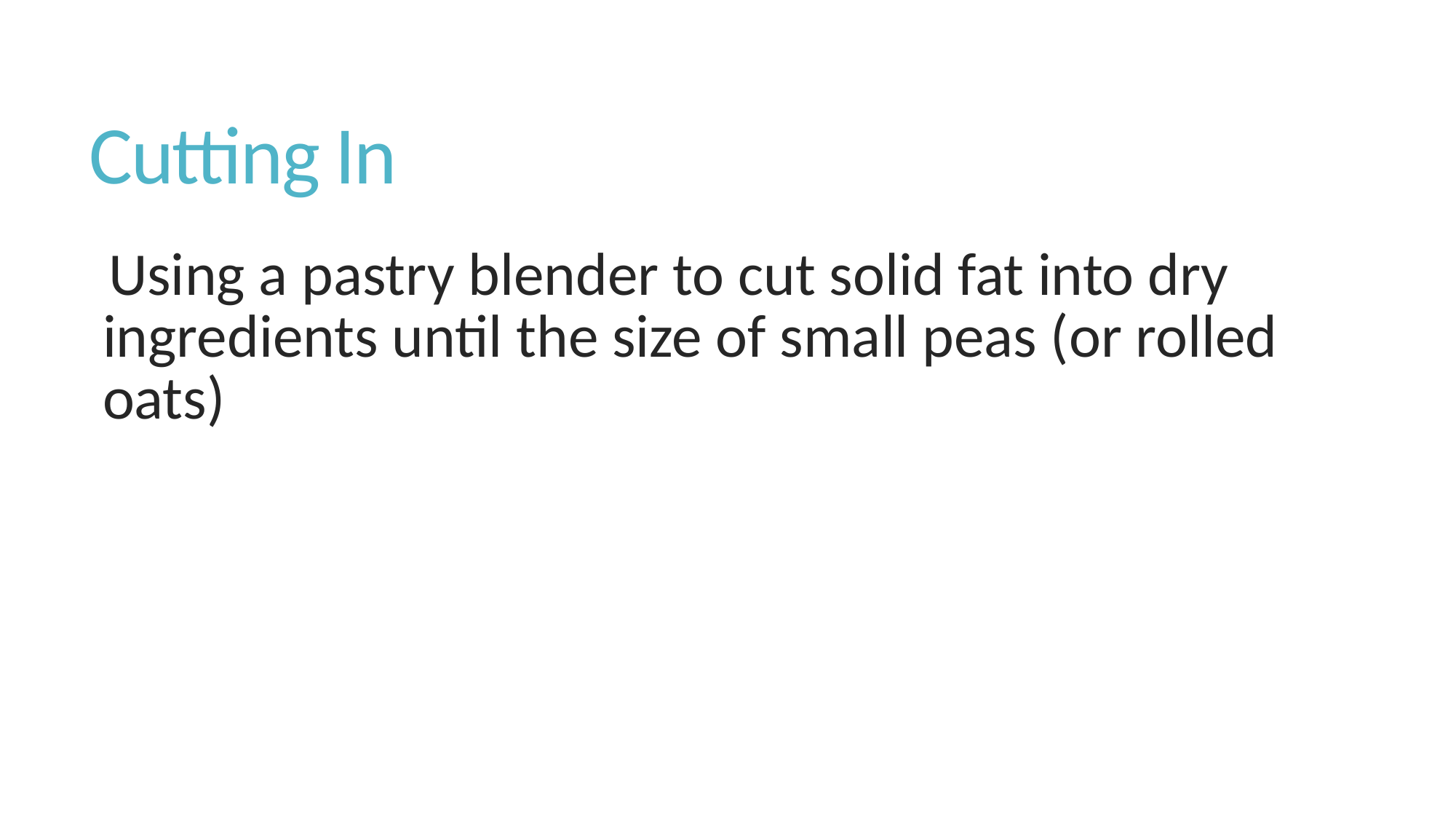

# Cutting In
Using a pastry blender to cut solid fat into dry ingredients until the size of small peas (or rolled oats)